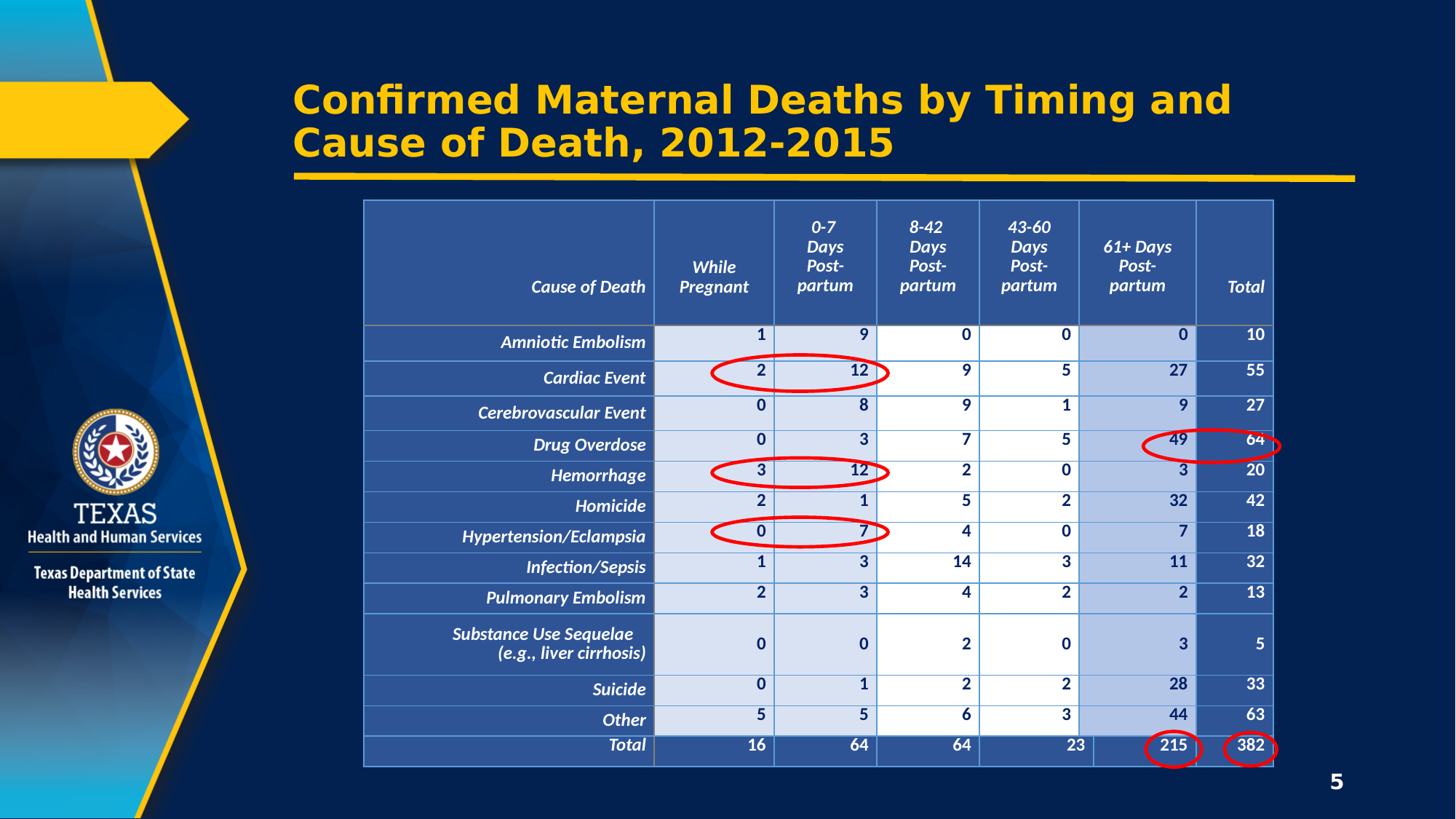

# Confirmed Maternal Deaths by Timing and Cause of Death, 2012-2015
| Cause of Death | While Pregnant | 0-7 Days Post-partum | 8-42 Days Post-partum | 43-60 Days Post-partum | 61+ Days Post- partum |  | Total |
| --- | --- | --- | --- | --- | --- | --- | --- |
| Amniotic Embolism | 1 | 9 | 0 | 0 | 0 |  | 10 |
| Cardiac Event | 2 | 12 | 9 | 5 | 27 |  | 55 |
| Cerebrovascular Event | 0 | 8 | 9 | 1 | 9 |  | 27 |
| Drug Overdose | 0 | 3 | 7 | 5 | 49 |  | 64 |
| Hemorrhage | 3 | 12 | 2 | 0 | 3 |  | 20 |
| Homicide | 2 | 1 | 5 | 2 | 32 |  | 42 |
| Hypertension/Eclampsia | 0 | 7 | 4 | 0 | 7 |  | 18 |
| Infection/Sepsis | 1 | 3 | 14 | 3 | 11 |  | 32 |
| Pulmonary Embolism | 2 | 3 | 4 | 2 | 2 |  | 13 |
| Substance Use Sequelae (e.g., liver cirrhosis) | 0 | 0 | 2 | 0 | 3 |  | 5 |
| Suicide | 0 | 1 | 2 | 2 | 28 |  | 33 |
| Other | 5 | 5 | 6 | 3 | 44 |  | 63 |
| Total | 16 | 64 | 64 | 23 |  | 215 | 382 |

5